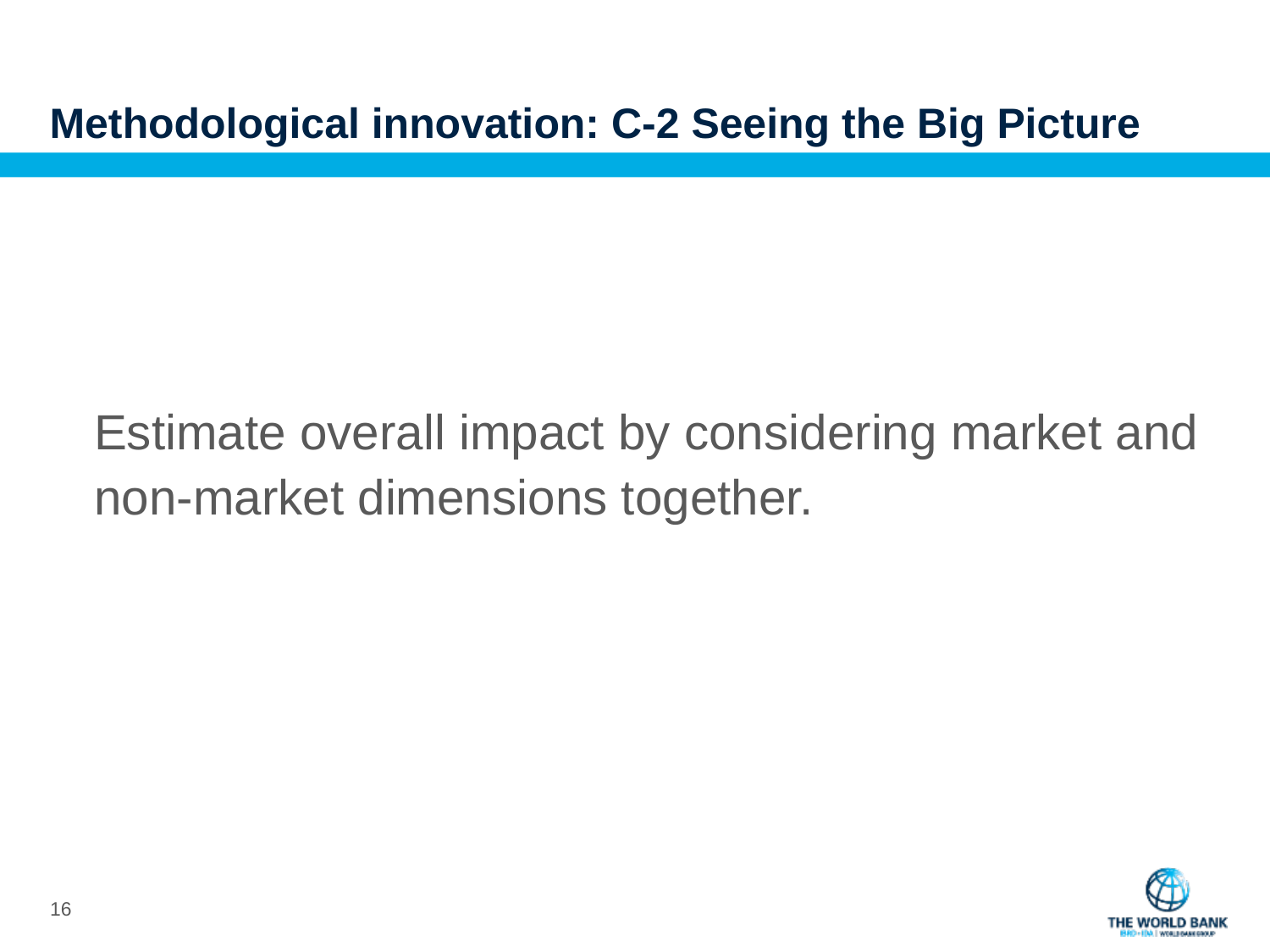

Methodological innovation: C-2 Seeing the Big Picture

Estimate overall impact by considering market and non-market dimensions together.
16